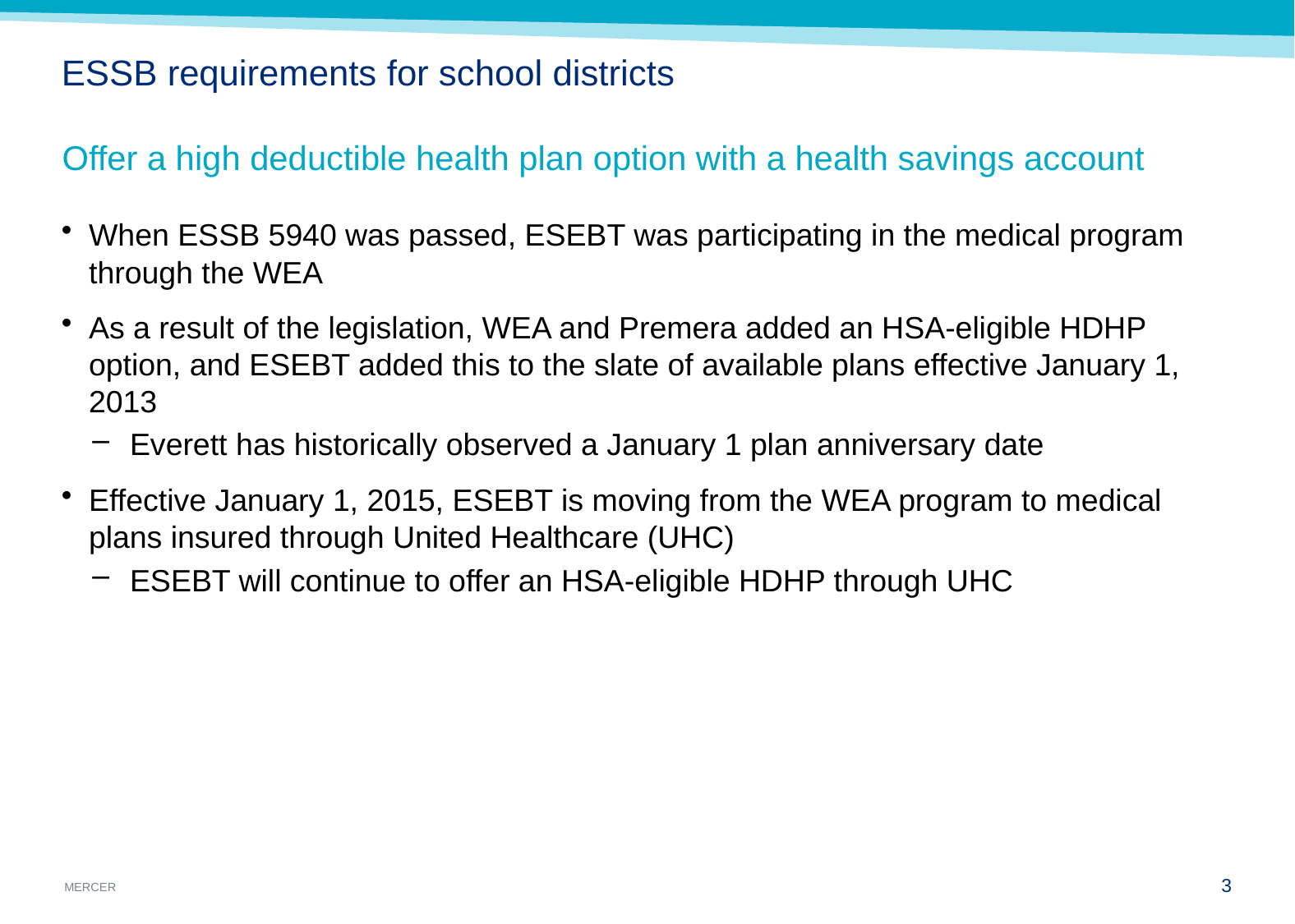

# ESSB requirements for school districts
Offer a high deductible health plan option with a health savings account
When ESSB 5940 was passed, ESEBT was participating in the medical program through the WEA
As a result of the legislation, WEA and Premera added an HSA-eligible HDHP option, and ESEBT added this to the slate of available plans effective January 1, 2013
Everett has historically observed a January 1 plan anniversary date
Effective January 1, 2015, ESEBT is moving from the WEA program to medical plans insured through United Healthcare (UHC)
ESEBT will continue to offer an HSA-eligible HDHP through UHC
3